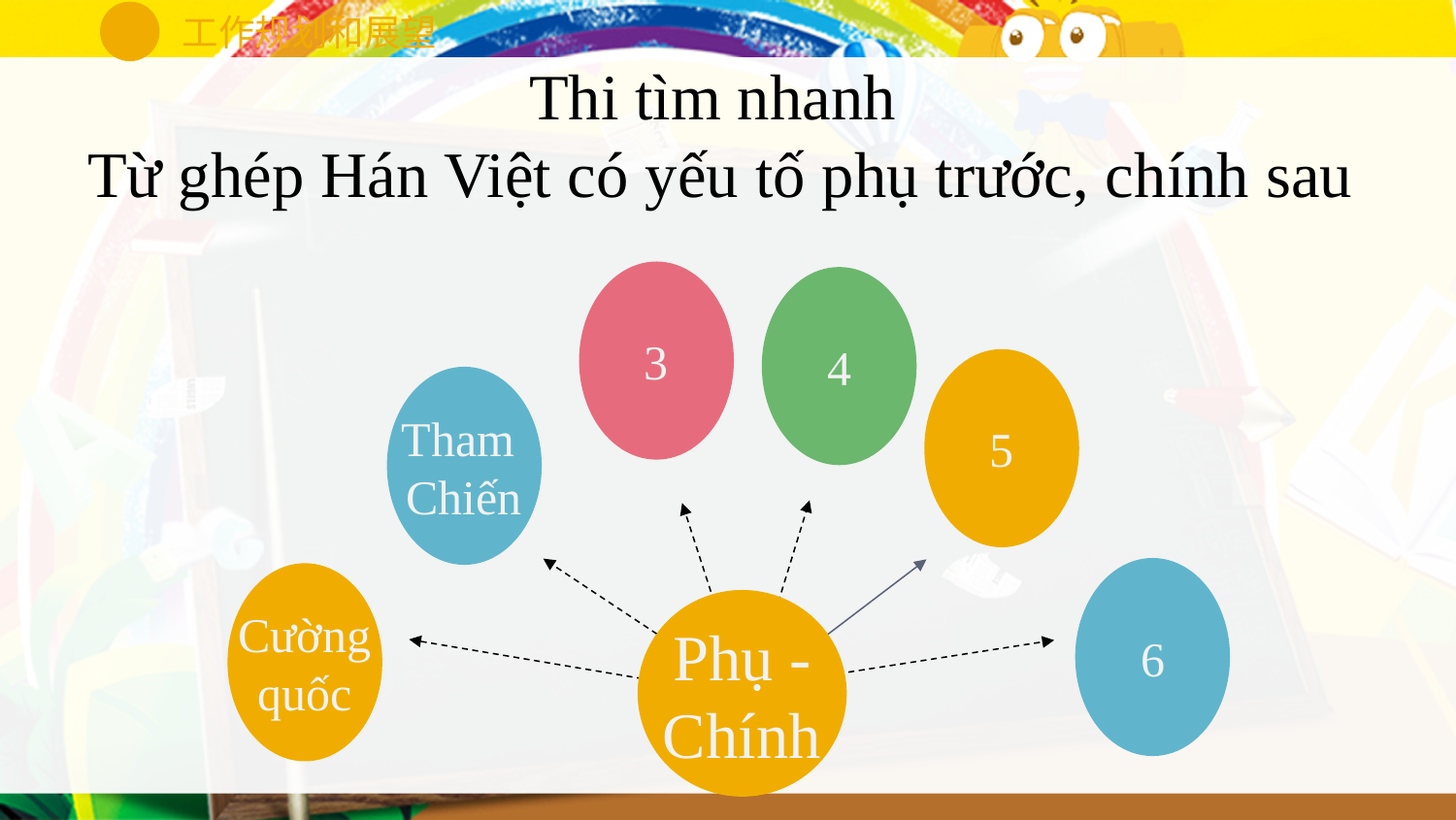

Thi tìm nhanh
Từ ghép Hán Việt có yếu tố phụ trước, chính sau
3
4
5
Tham
Chiến

6
Cường
quốc
Phụ -
Chính